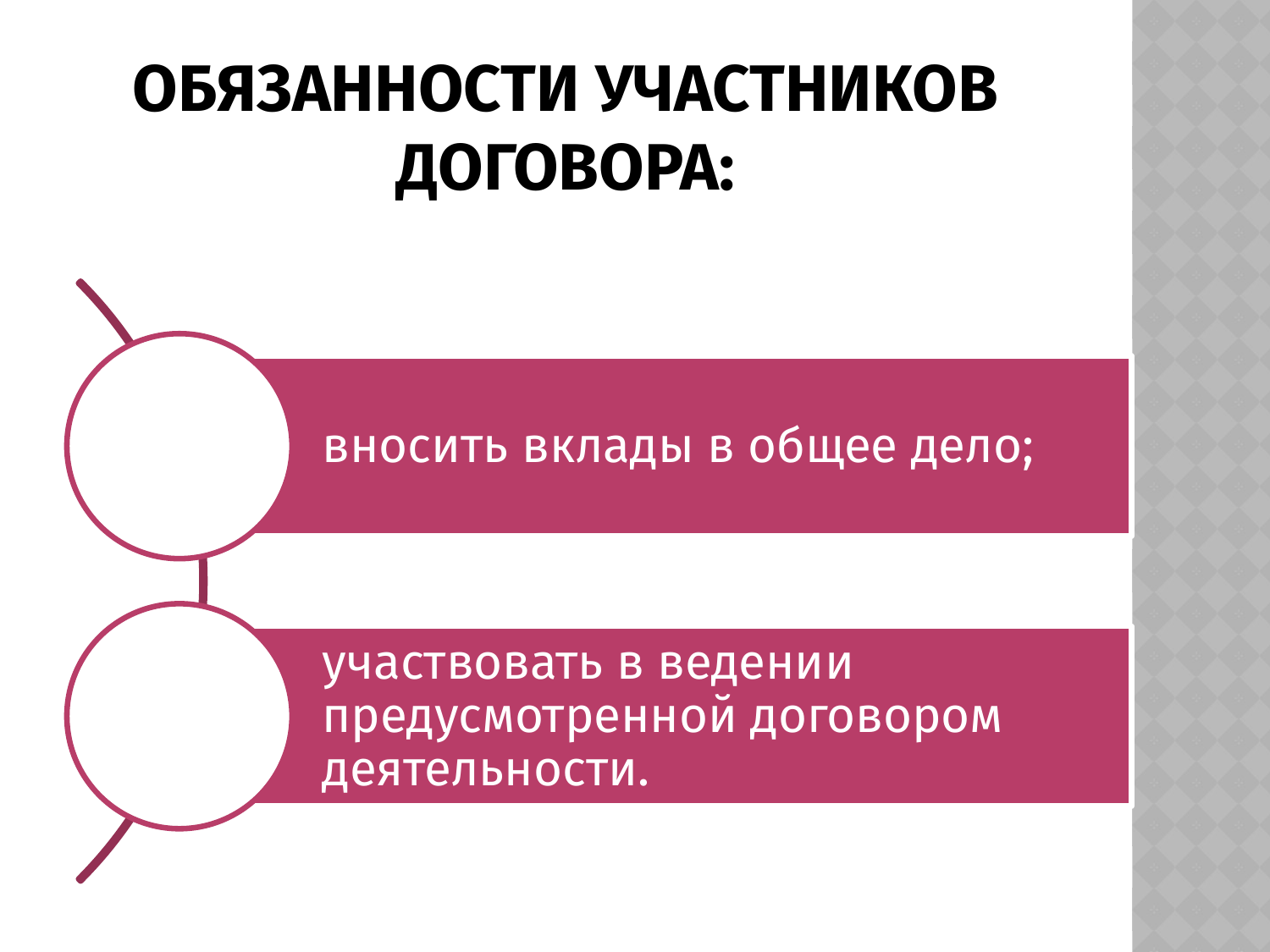

# Обязанности участников договора:
вносить вклады в общее дело;
участвовать в ведении предусмотренной договором деятельности.